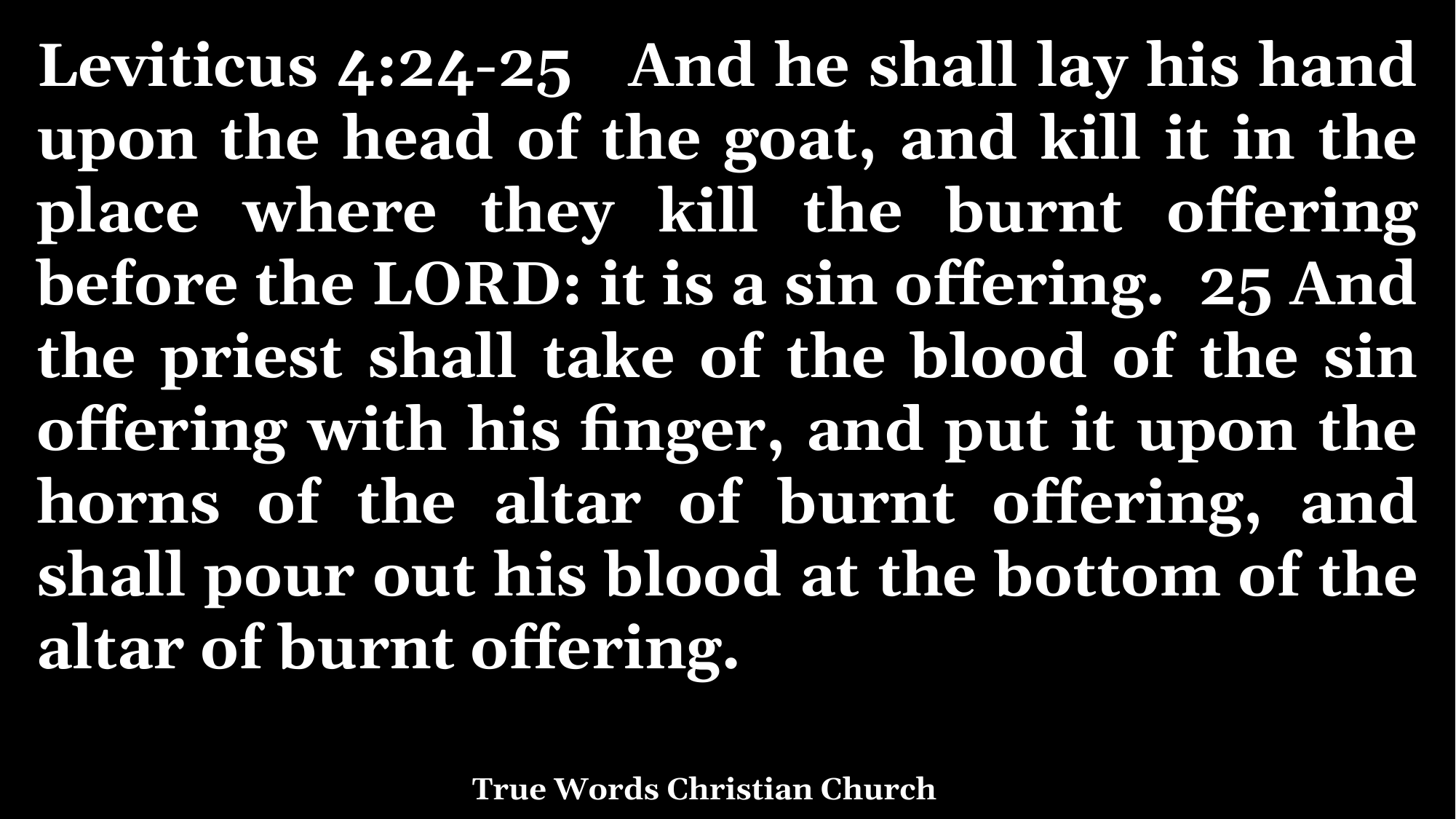

Leviticus 4:24-25   And he shall lay his hand upon the head of the goat, and kill it in the place where they kill the burnt offering before the LORD: it is a sin offering.  25 And the priest shall take of the blood of the sin offering with his finger, and put it upon the horns of the altar of burnt offering, and shall pour out his blood at the bottom of the altar of burnt offering.
True Words Christian Church